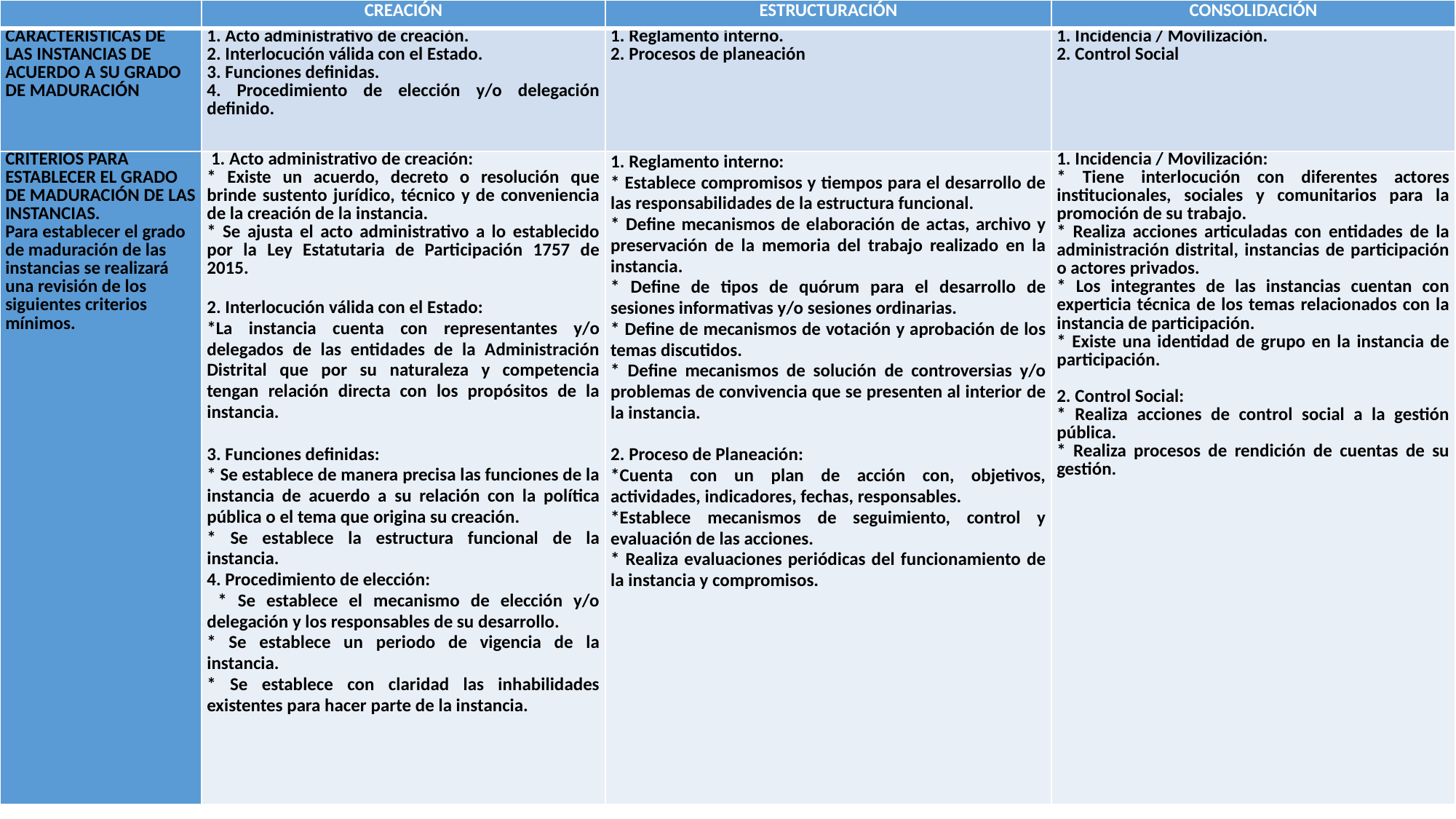

|  | CREACIÓN | ESTRUCTURACIÓN | CONSOLIDACIÓN |
| --- | --- | --- | --- |
| CARACTERÍSTICAS DE LAS INSTANCIAS DE ACUERDO A SU GRADO DE MADURACIÓN | 1. Acto administrativo de creación. 2. Interlocución válida con el Estado. 3. Funciones definidas. 4. Procedimiento de elección y/o delegación definido. | 1. Reglamento interno. 2. Procesos de planeación | 1. Incidencia / Movilización. 2. Control Social |
| CRITERIOS PARA ESTABLECER EL GRADO DE MADURACIÓN DE LAS INSTANCIAS. Para establecer el grado de maduración de las instancias se realizará una revisión de los siguientes criterios mínimos. | 1. Acto administrativo de creación: \* Existe un acuerdo, decreto o resolución que brinde sustento jurídico, técnico y de conveniencia de la creación de la instancia. \* Se ajusta el acto administrativo a lo establecido por la Ley Estatutaria de Participación 1757 de 2015.   2. Interlocución válida con el Estado: \*La instancia cuenta con representantes y/o delegados de las entidades de la Administración Distrital que por su naturaleza y competencia tengan relación directa con los propósitos de la instancia.   3. Funciones definidas: \* Se establece de manera precisa las funciones de la instancia de acuerdo a su relación con la política pública o el tema que origina su creación. \* Se establece la estructura funcional de la instancia. 4. Procedimiento de elección: \* Se establece el mecanismo de elección y/o delegación y los responsables de su desarrollo. \* Se establece un periodo de vigencia de la instancia. \* Se establece con claridad las inhabilidades existentes para hacer parte de la instancia. | 1. Reglamento interno: \* Establece compromisos y tiempos para el desarrollo de las responsabilidades de la estructura funcional. \* Define mecanismos de elaboración de actas, archivo y preservación de la memoria del trabajo realizado en la instancia. \* Define de tipos de quórum para el desarrollo de sesiones informativas y/o sesiones ordinarias. \* Define de mecanismos de votación y aprobación de los temas discutidos. \* Define mecanismos de solución de controversias y/o problemas de convivencia que se presenten al interior de la instancia.   2. Proceso de Planeación: \*Cuenta con un plan de acción con, objetivos, actividades, indicadores, fechas, responsables. \*Establece mecanismos de seguimiento, control y evaluación de las acciones. \* Realiza evaluaciones periódicas del funcionamiento de la instancia y compromisos. | 1. Incidencia / Movilización: \* Tiene interlocución con diferentes actores institucionales, sociales y comunitarios para la promoción de su trabajo. \* Realiza acciones articuladas con entidades de la administración distrital, instancias de participación o actores privados. \* Los integrantes de las instancias cuentan con experticia técnica de los temas relacionados con la instancia de participación. \* Existe una identidad de grupo en la instancia de participación.   2. Control Social: \* Realiza acciones de control social a la gestión pública. \* Realiza procesos de rendición de cuentas de su gestión. |